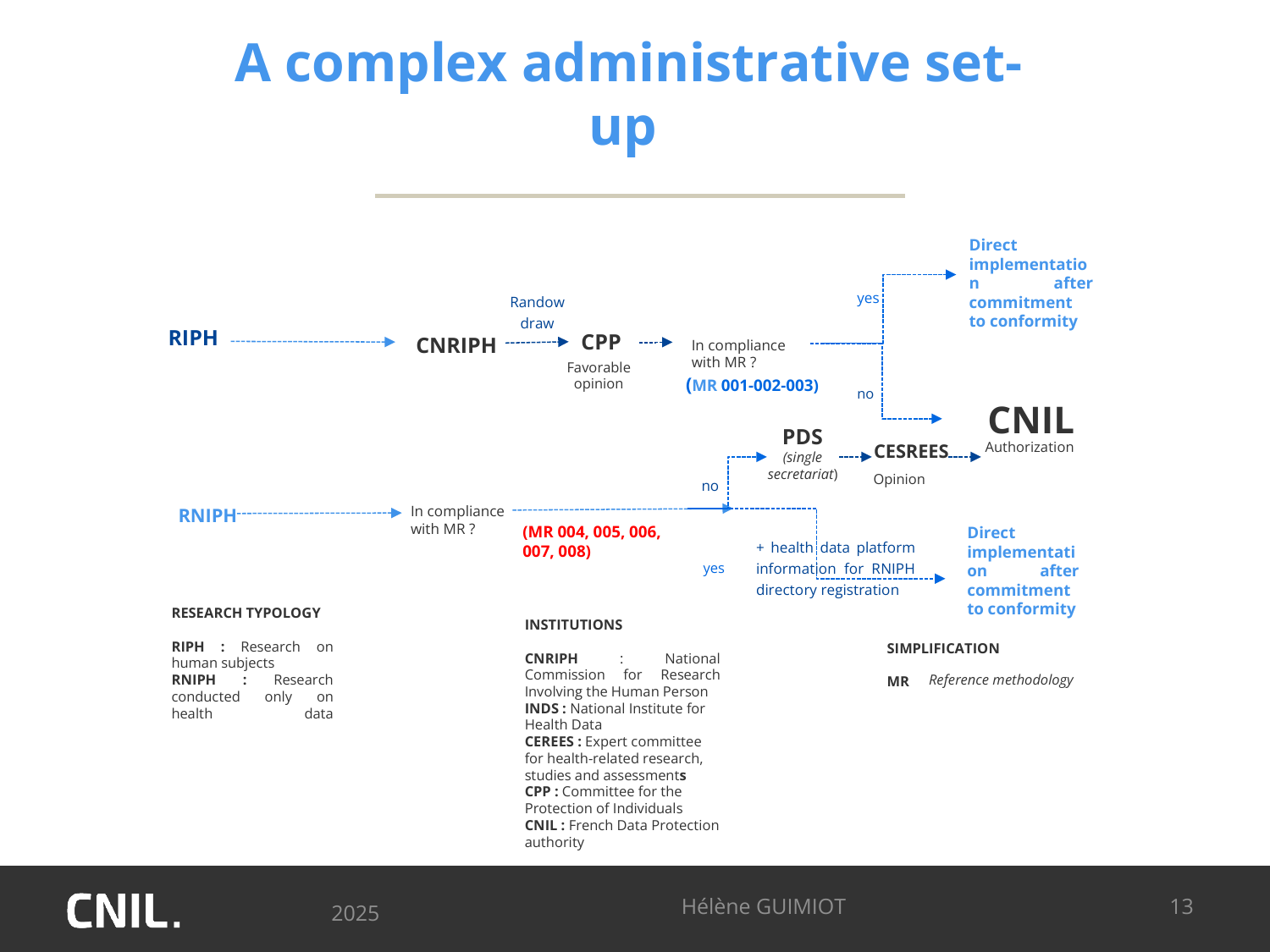

# A complex administrative set-up
Direct implementation after commitment to conformity

INSTITUTIONS

CNRIPH : National Commission for Research Involving the Human Person
INDS : National Institute for Health Data
CEREES : Expert committee for health-related research, studies and assessments
CPP : Committee for the Protection of Individuals
CNIL : French Data Protection authority
RIPH

yes
Randow draw
CPP
CNRIPH
In compliance with MR ?
Favorable opinion
(MR 001-002-003)
no
CNIL
PDS
(single secretariat)
CESREES
Authorization
Opinion
no
RNIPH
In compliance with MR ?
(MR 004, 005, 006, 007, 008)
+ health data platform information for RNIPH directory registration
Direct implementation after commitment to conformity
yes

Reference methodology
SIMPLIFICATION

MR
RESEARCH TYPOLOGY

RIPH : Research on human subjects
RNIPH : Research conducted only on health data
Hélène GUIMIOT
13
2025